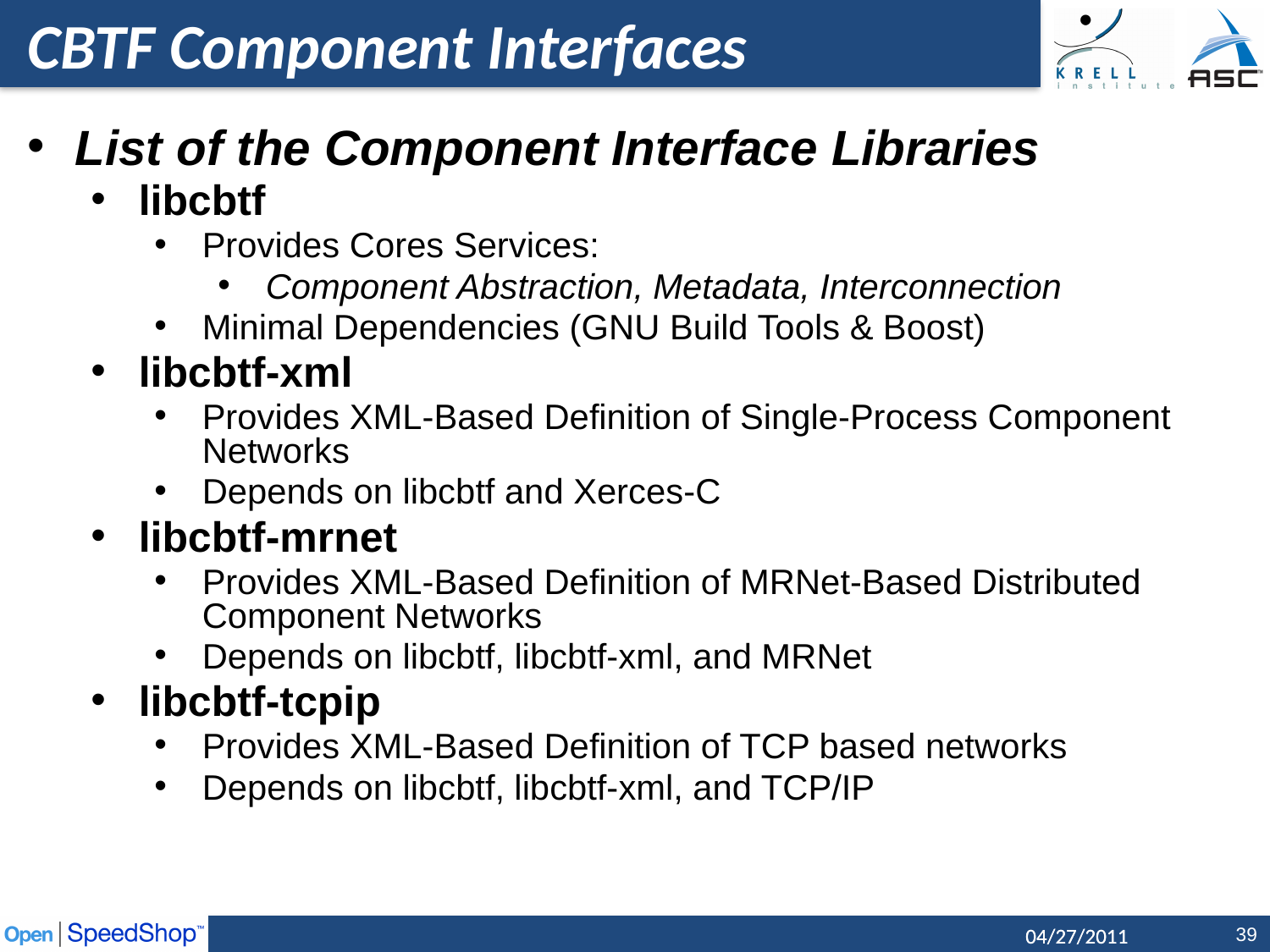

CBTF Component Interfaces
List of the Component Interface Libraries
libcbtf
Provides Cores Services:
Component Abstraction, Metadata, Interconnection
Minimal Dependencies (GNU Build Tools & Boost)
libcbtf-xml
Provides XML-Based Definition of Single-Process Component Networks
Depends on libcbtf and Xerces-C
libcbtf-mrnet
Provides XML-Based Definition of MRNet-Based Distributed Component Networks
Depends on libcbtf, libcbtf-xml, and MRNet
libcbtf-tcpip
Provides XML-Based Definition of TCP based networks
Depends on libcbtf, libcbtf-xml, and TCP/IP

39